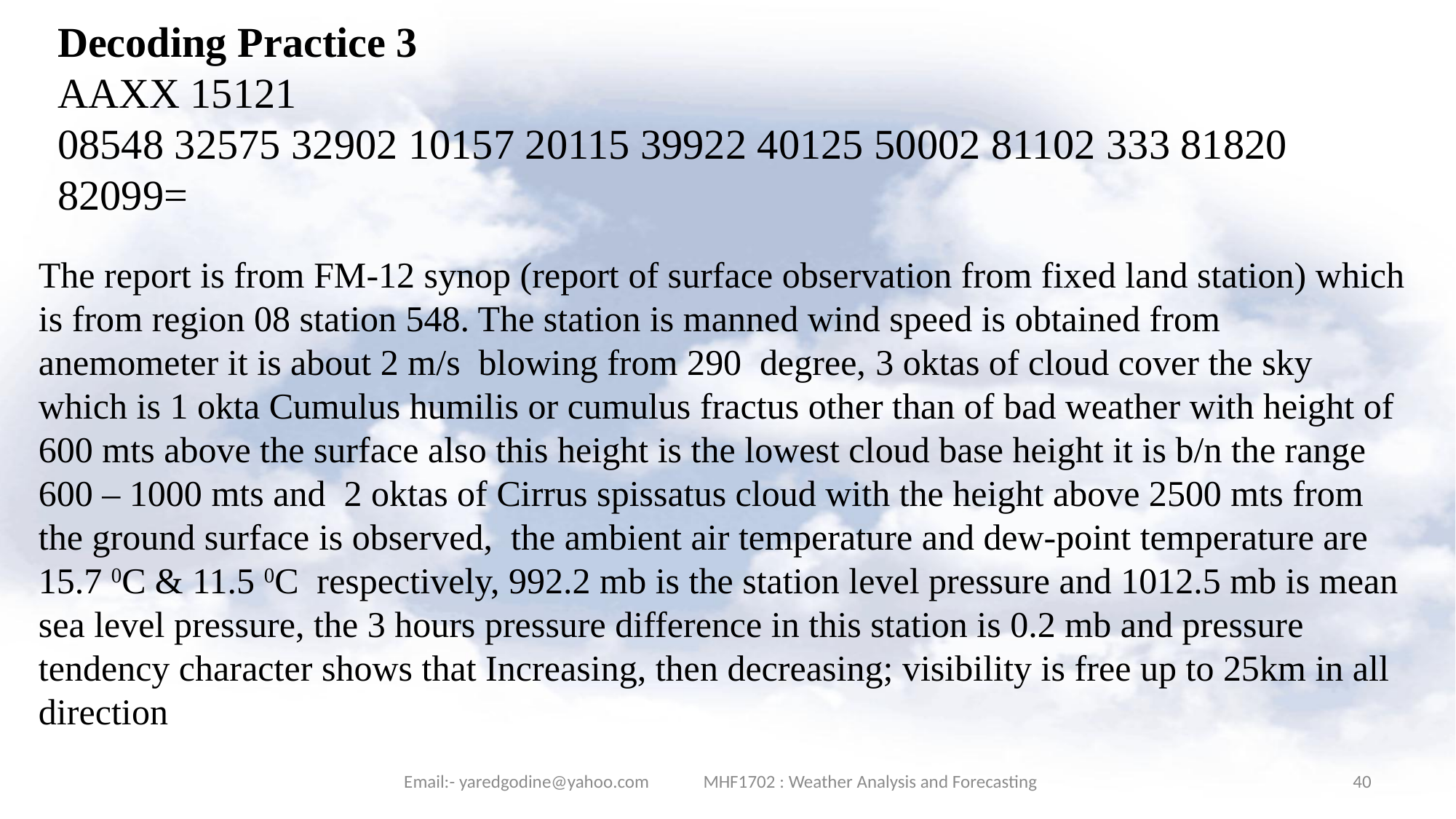

Decoding Practice 3
AAXX 15121
08548 32575 32902 10157 20115 39922 40125 50002 81102 333 81820 82099=
The report is from FM-12 synop (report of surface observation from fixed land station) which is from region 08 station 548. The station is manned wind speed is obtained from anemometer it is about 2 m/s  blowing from 290  degree, 3 oktas of cloud cover the sky which is 1 okta Cumulus humilis or cumulus fractus other than of bad weather with height of 600 mts above the surface also this height is the lowest cloud base height it is b/n the range 600 – 1000 mts and  2 oktas of Cirrus spissatus cloud with the height above 2500 mts from the ground surface is observed,  the ambient air temperature and dew-point temperature are 15.7 0C & 11.5 0C  respectively, 992.2 mb is the station level pressure and 1012.5 mb is mean sea level pressure, the 3 hours pressure difference in this station is 0.2 mb and pressure tendency character shows that Increasing, then decreasing; visibility is free up to 25km in all direction
Email:- yaredgodine@yahoo.com             MHF1702 : Weather Analysis and Forecasting
40